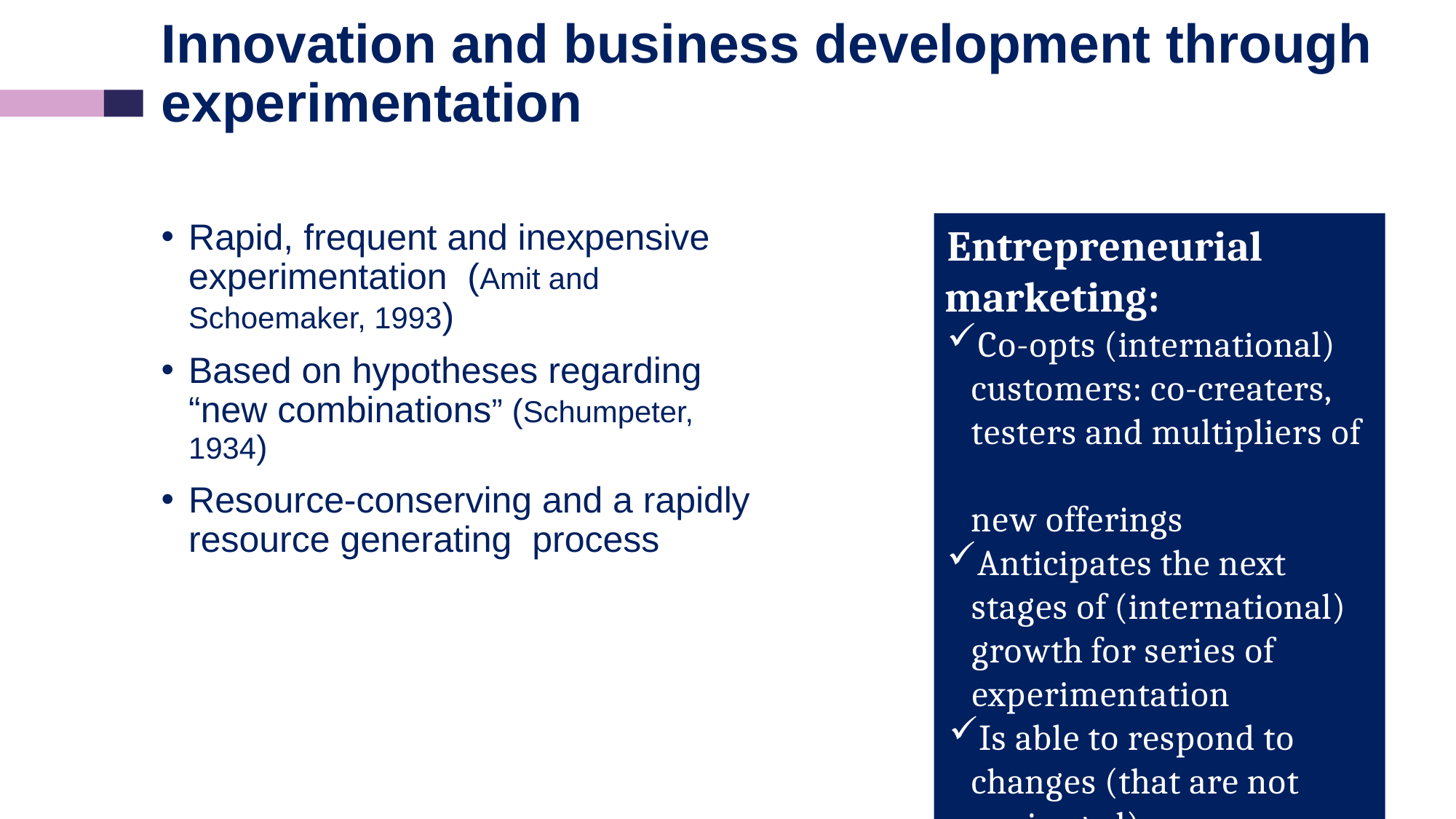

# Innovation and business development through experimentation
Rapid, frequent and inexpensive experimentation  (Amit and Schoemaker, 1993)
Based on hypotheses regarding “new combinations” (Schumpeter, 1934)
Resource-conserving and a rapidly resource generating  process
Entrepreneurial marketing:
Co-opts (international)
   customers: co-creaters,
   testers and multipliers of
   new offerings
Anticipates the next
   stages of (international)
   growth for series of
   experimentation
Is able to respond to
   changes (that are not
   envisaged)